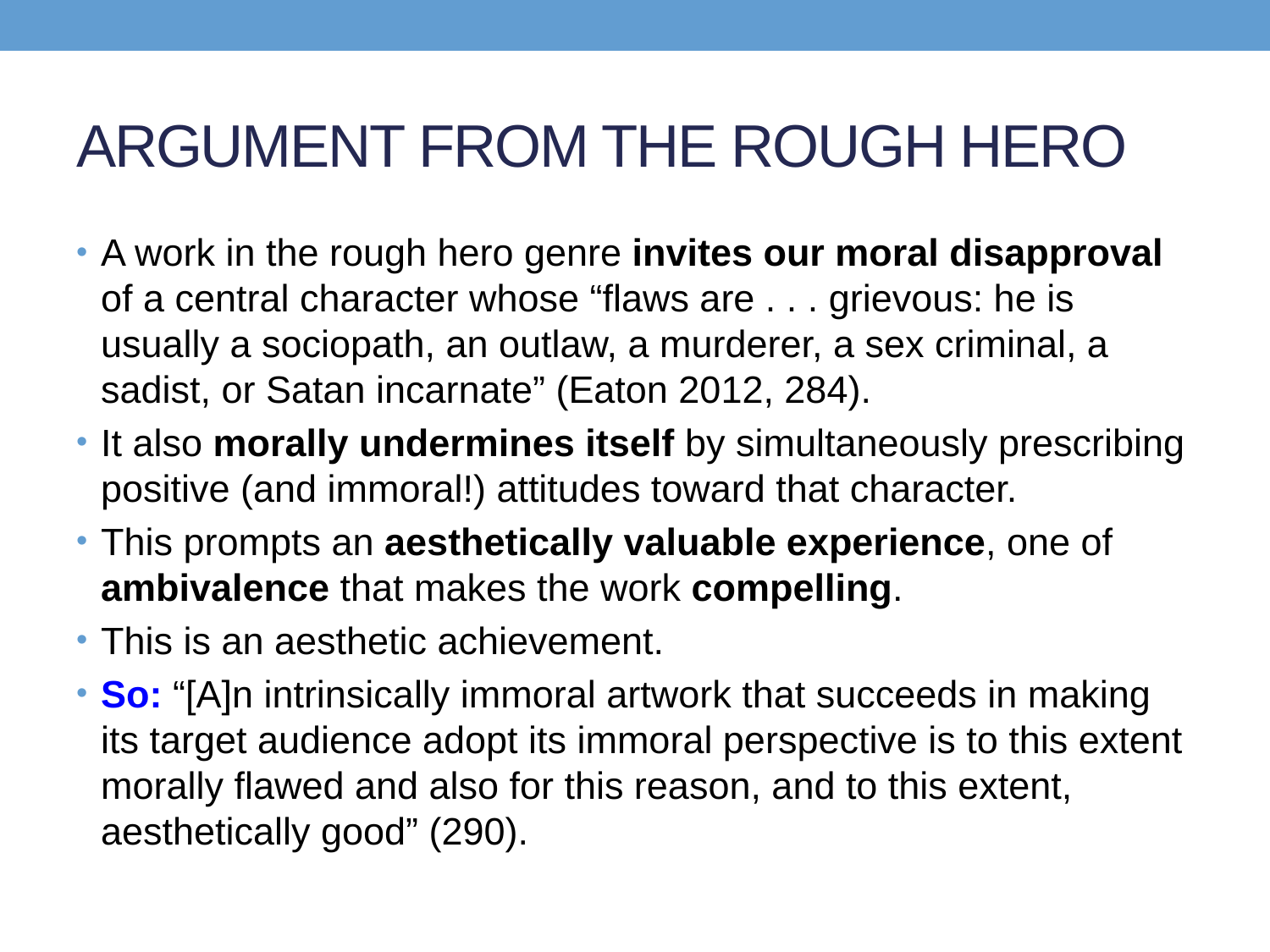

# ARGUMENT FROM THE ROUGH HERO
A work in the rough hero genre invites our moral disapproval of a central character whose “flaws are . . . grievous: he is usually a sociopath, an outlaw, a murderer, a sex criminal, a sadist, or Satan incarnate” (Eaton 2012, 284).
It also morally undermines itself by simultaneously prescribing positive (and immoral!) attitudes toward that character.
This prompts an aesthetically valuable experience, one of ambivalence that makes the work compelling.
This is an aesthetic achievement.
So: “[A]n intrinsically immoral artwork that succeeds in making its target audience adopt its immoral perspective is to this extent morally flawed and also for this reason, and to this extent, aesthetically good” (290).